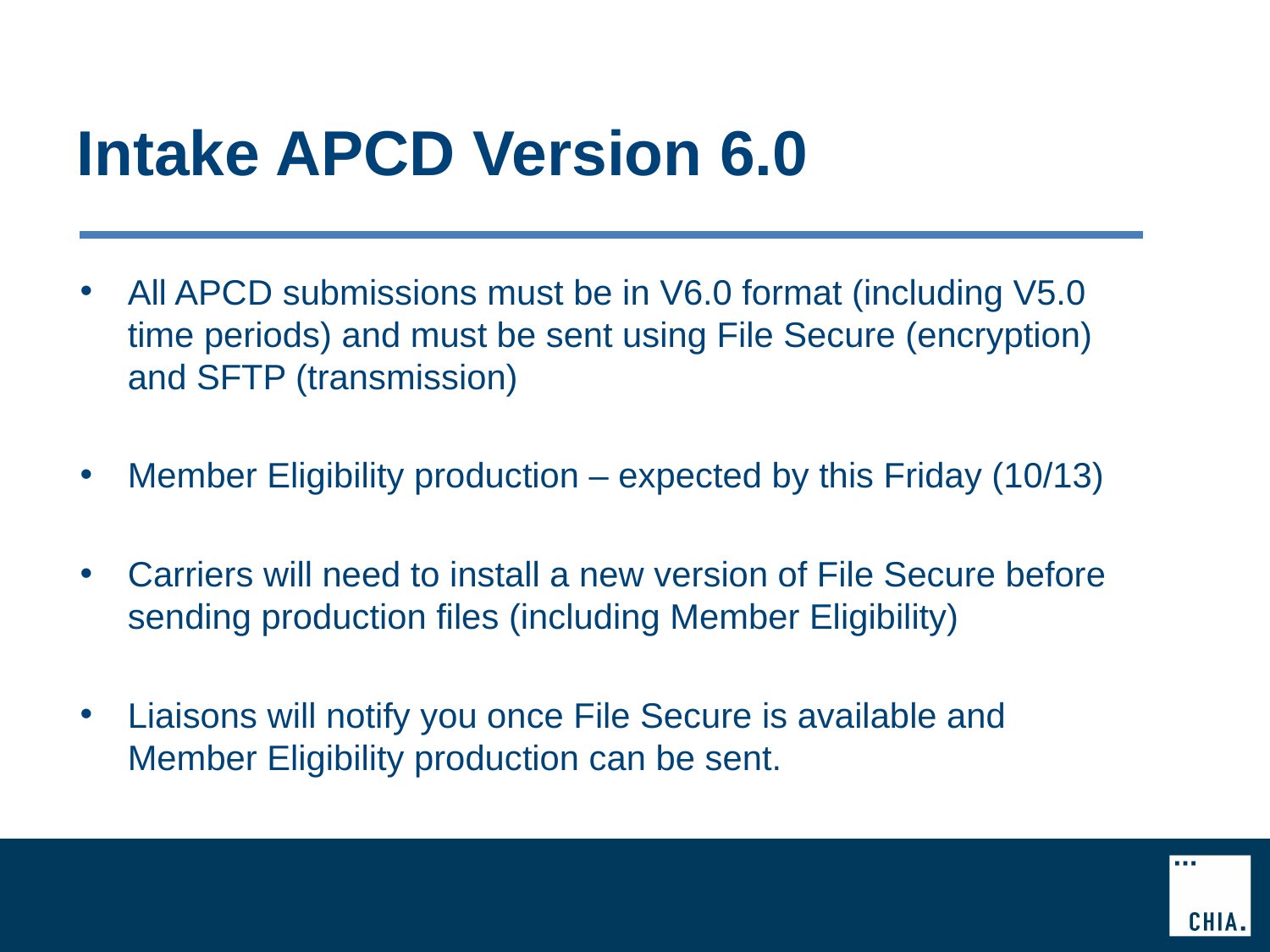

# Intake APCD Version 6.0
All APCD submissions must be in V6.0 format (including V5.0 time periods) and must be sent using File Secure (encryption) and SFTP (transmission)

Member Eligibility production – expected by this Friday (10/13)

Carriers will need to install a new version of File Secure before sending production files (including Member Eligibility)

Liaisons will notify you once File Secure is available and Member Eligibility production can be sent.